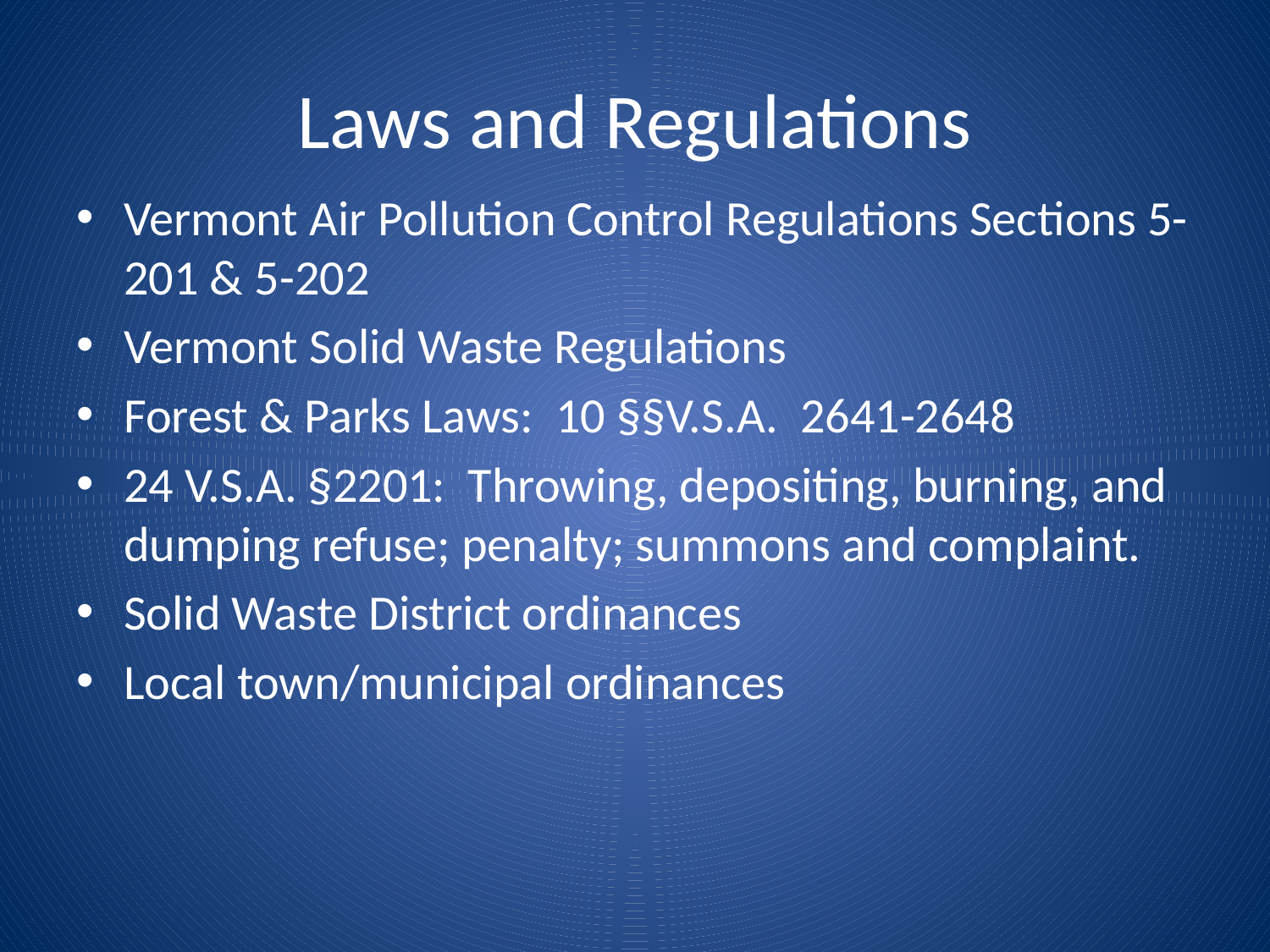

# Laws and Regulations
Vermont Air Pollution Control Regulations Sections 5-201 & 5-202
Vermont Solid Waste Regulations
Forest & Parks Laws:  10 §§V.S.A.  2641-2648
24 V.S.A. §2201:  Throwing, depositing, burning, and dumping refuse; penalty; summons and complaint.
Solid Waste District ordinances
Local town/municipal ordinances